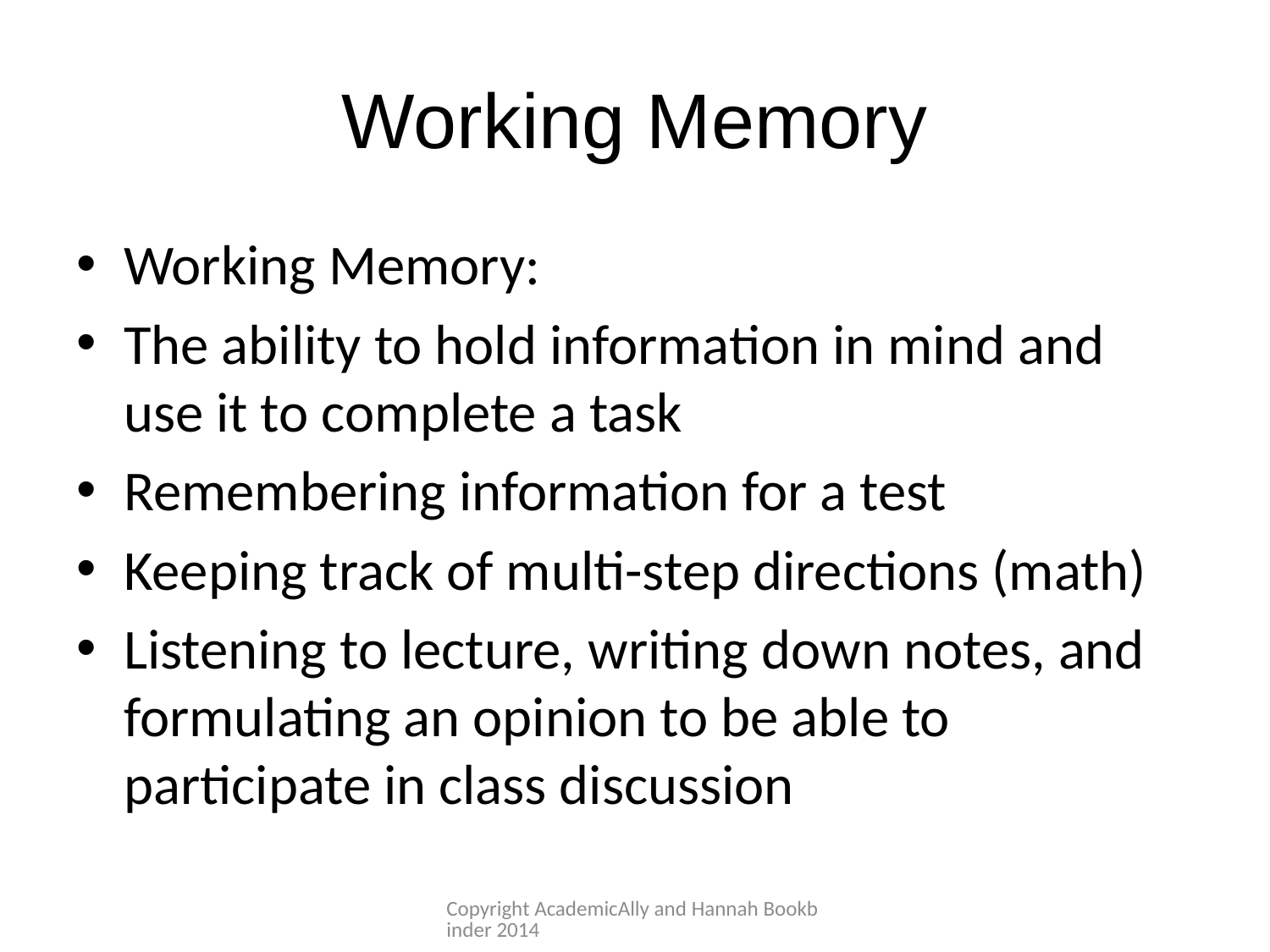

# Working Memory
Working Memory:
The ability to hold information in mind and use it to complete a task
Remembering information for a test
Keeping track of multi-step directions (math)
Listening to lecture, writing down notes, and formulating an opinion to be able to participate in class discussion

Copyright AcademicAlly and Hannah Bookbinder 2014